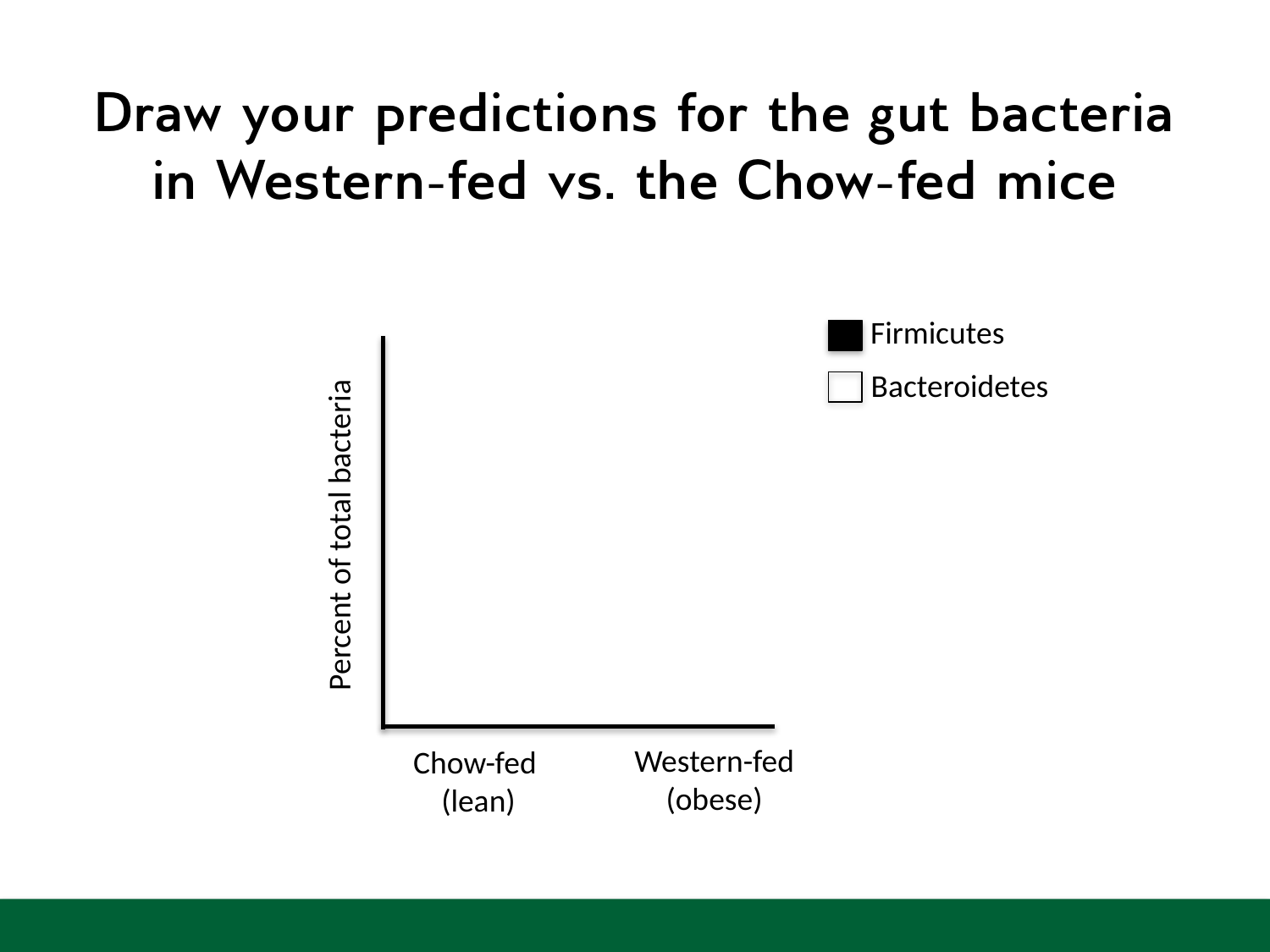

# Draw your predictions for the gut bacteria in Western-fed vs. the Chow-fed mice

Firmicutes

Bacteroidetes

Percent of total bacteria
Western-fed
(obese)
Chow-fed
(lean)